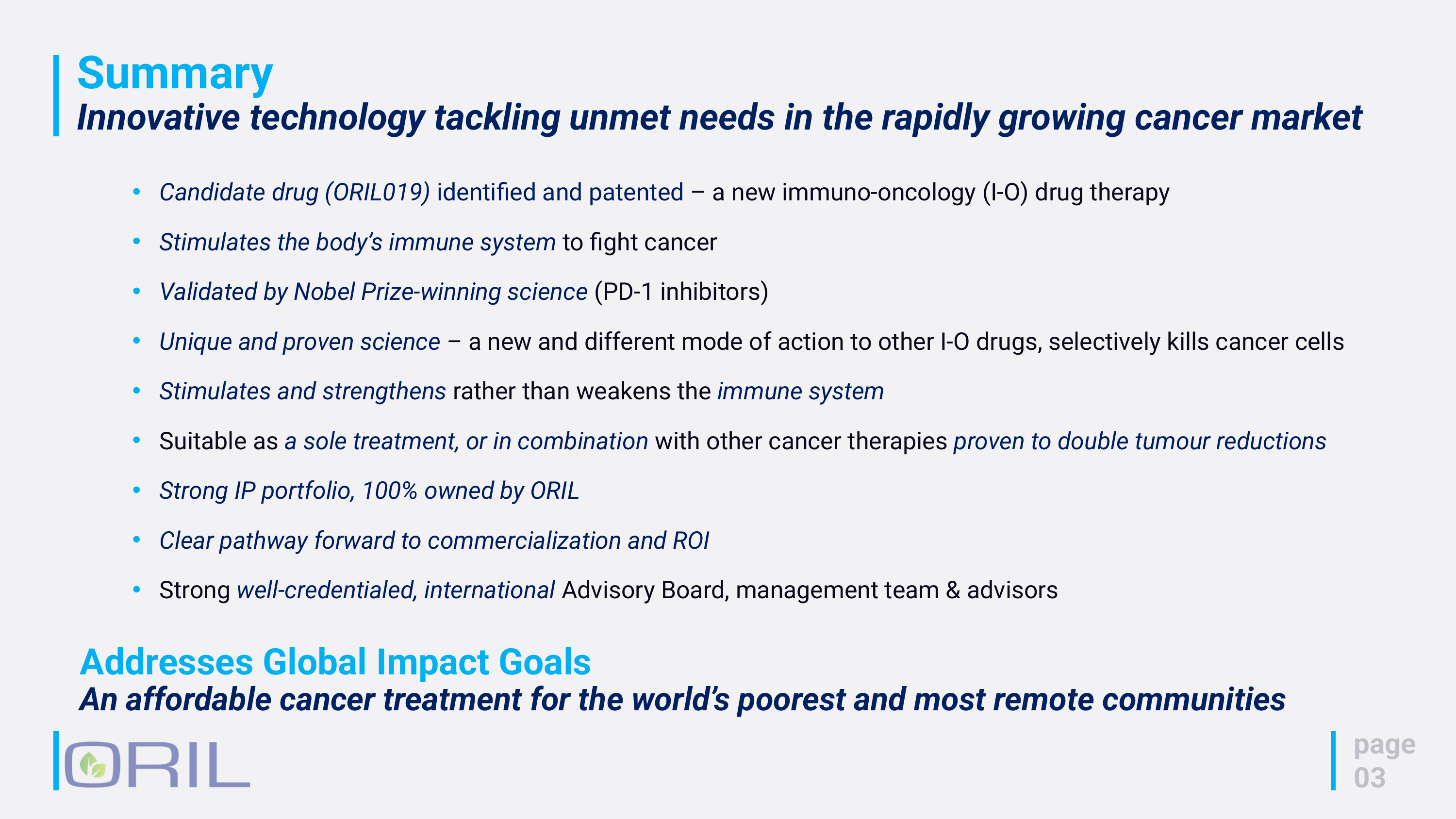

Summary
Innovative technology tackling unmet needs in the rapidly growing cancer market
Candidate drug (ORIL019) identified and patented – a new immuno-oncology (I-O) drug therapy
Stimulates the body’s immune system to fight cancer
Validated by Nobel Prize-winning science (PD-1 inhibitors)
Unique and proven science – a new and different mode of action to other I-O drugs, selectively kills cancer cells
Stimulates and strengthens rather than weakens the immune system
Suitable as a sole treatment, or in combination with other cancer therapies proven to double tumour reductions
Strong IP portfolio, 100% owned by ORIL
Clear pathway forward to commercialization and ROI
Strong well-credentialed, international Advisory Board, management team & advisors
Addresses Global Impact Goals
An affordable cancer treatment for the world’s poorest and most remote communities
page
03